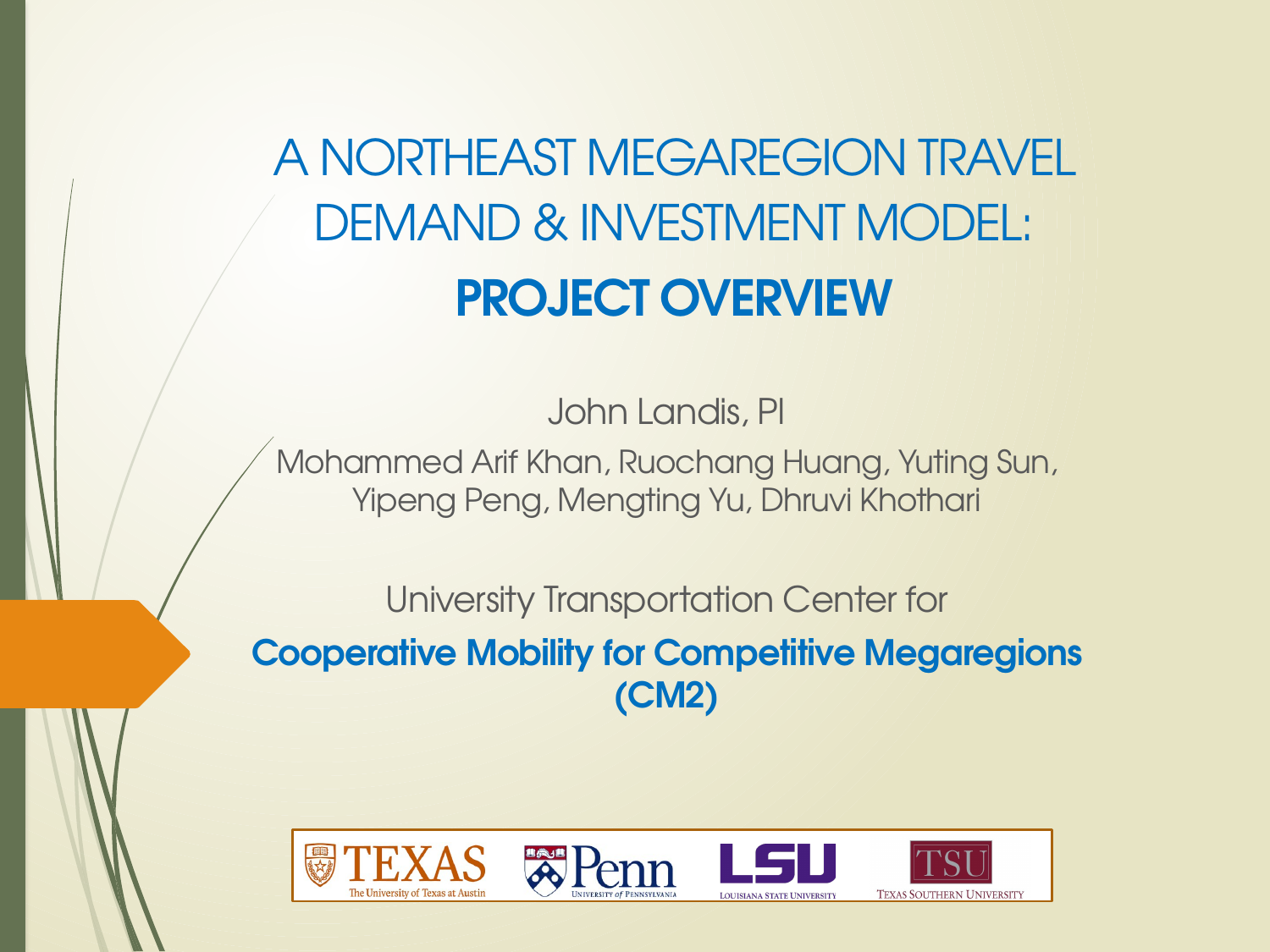

A Northeast Megaregion Travel Demand & Investment Model:
Project Overview
John Landis, PI
Mohammed Arif Khan, Ruochang Huang, Yuting Sun, Yipeng Peng, Mengting Yu, Dhruvi Khothari

University Transportation Center for
Cooperative Mobility for Competitive Megaregions (CM2)